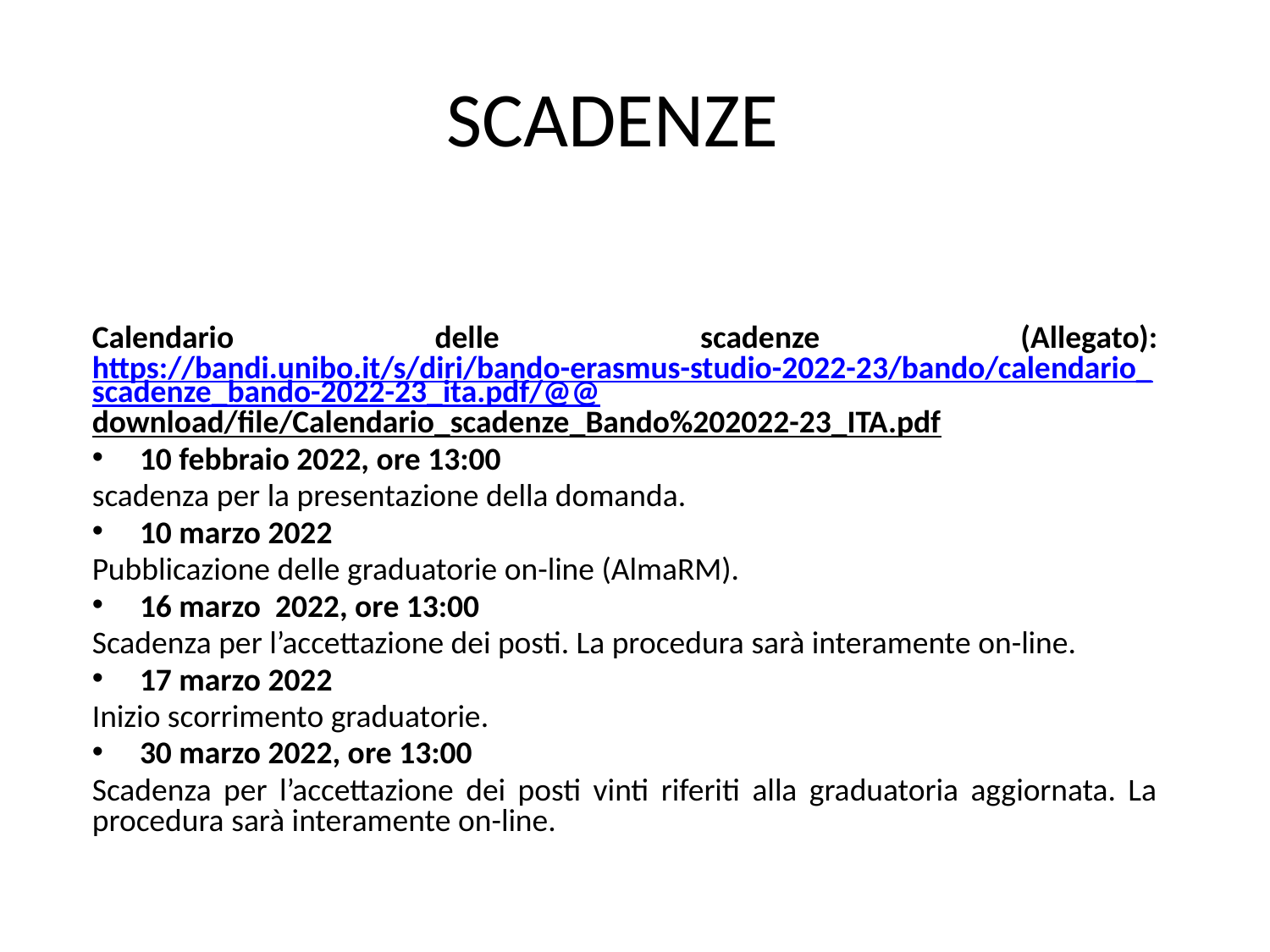

# SCADENZE

Calendario delle scadenze (Allegato): https://bandi.unibo.it/s/diri/bando-erasmus-studio-2022-23/bando/calendario_scadenze_bando-2022-23_ita.pdf/@@download/file/Calendario_scadenze_Bando%202022-23_ITA.pdf
10 febbraio 2022, ore 13:00
scadenza per la presentazione della domanda.
10 marzo 2022
Pubblicazione delle graduatorie on-line (AlmaRM).
16 marzo  2022, ore 13:00
Scadenza per l’accettazione dei posti. La procedura sarà interamente on-line.
17 marzo 2022
Inizio scorrimento graduatorie.
30 marzo 2022, ore 13:00
Scadenza per l’accettazione dei posti vinti riferiti alla graduatoria aggiornata. La procedura sarà interamente on-line.